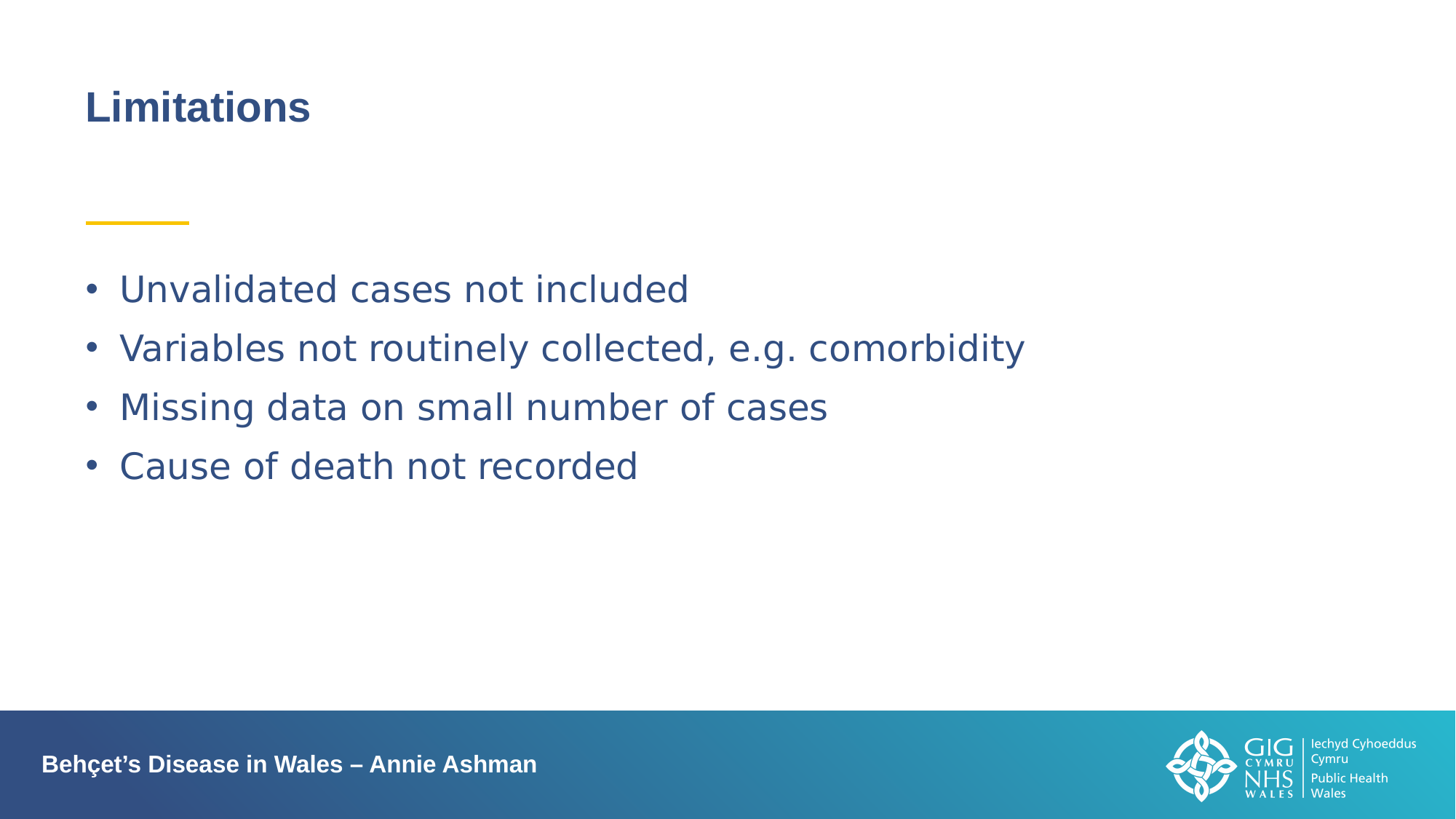

Limitations
Unvalidated cases not included
Variables not routinely collected, e.g. comorbidity
Missing data on small number of cases
Cause of death not recorded
Behçet’s Disease in Wales – Annie Ashman